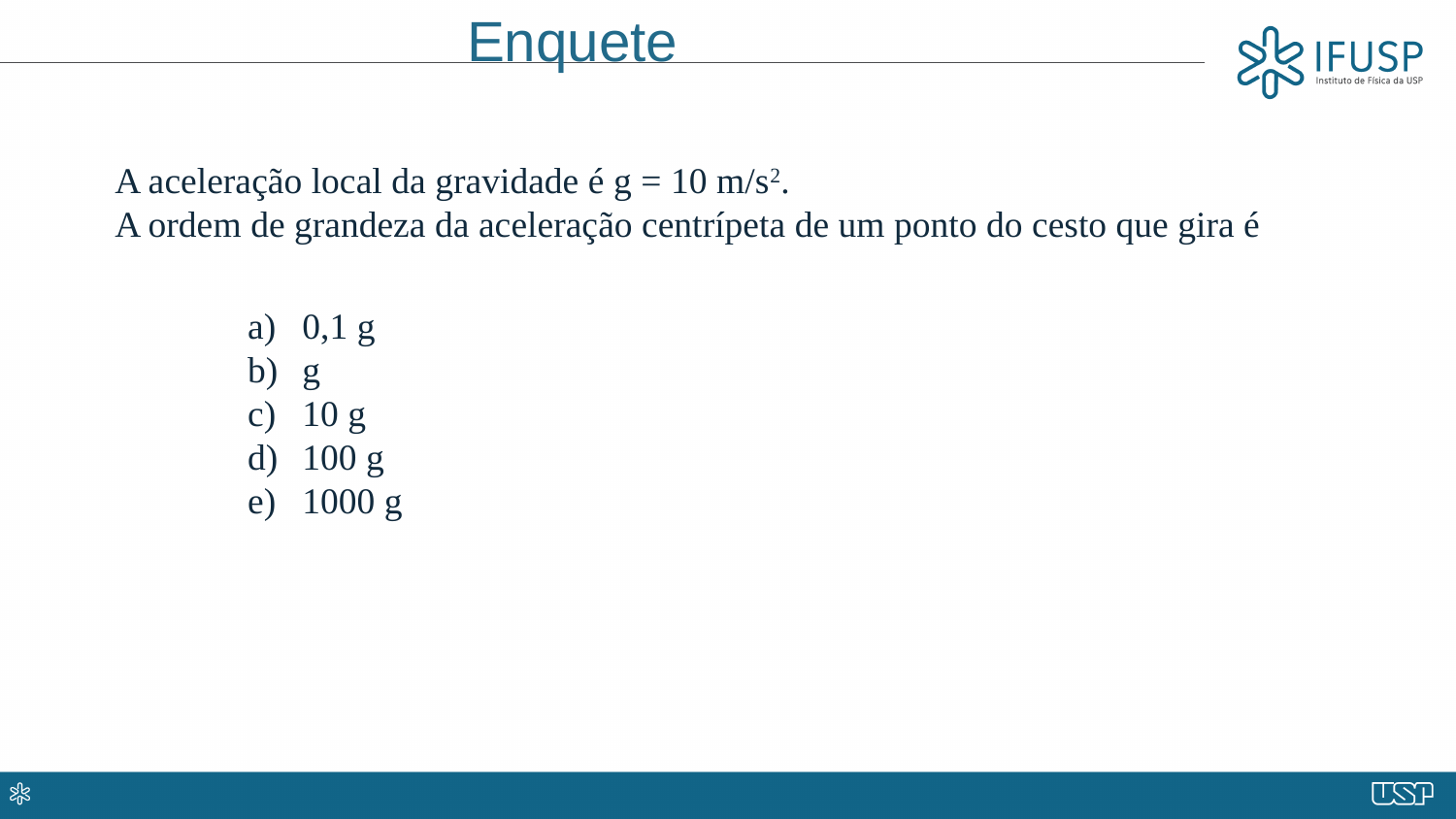

# Enquete
A aceleração local da gravidade é g = 10 m/s2.
A ordem de grandeza da aceleração centrípeta de um ponto do cesto que gira é
0,1 g
g
10 g
100 g
1000 g